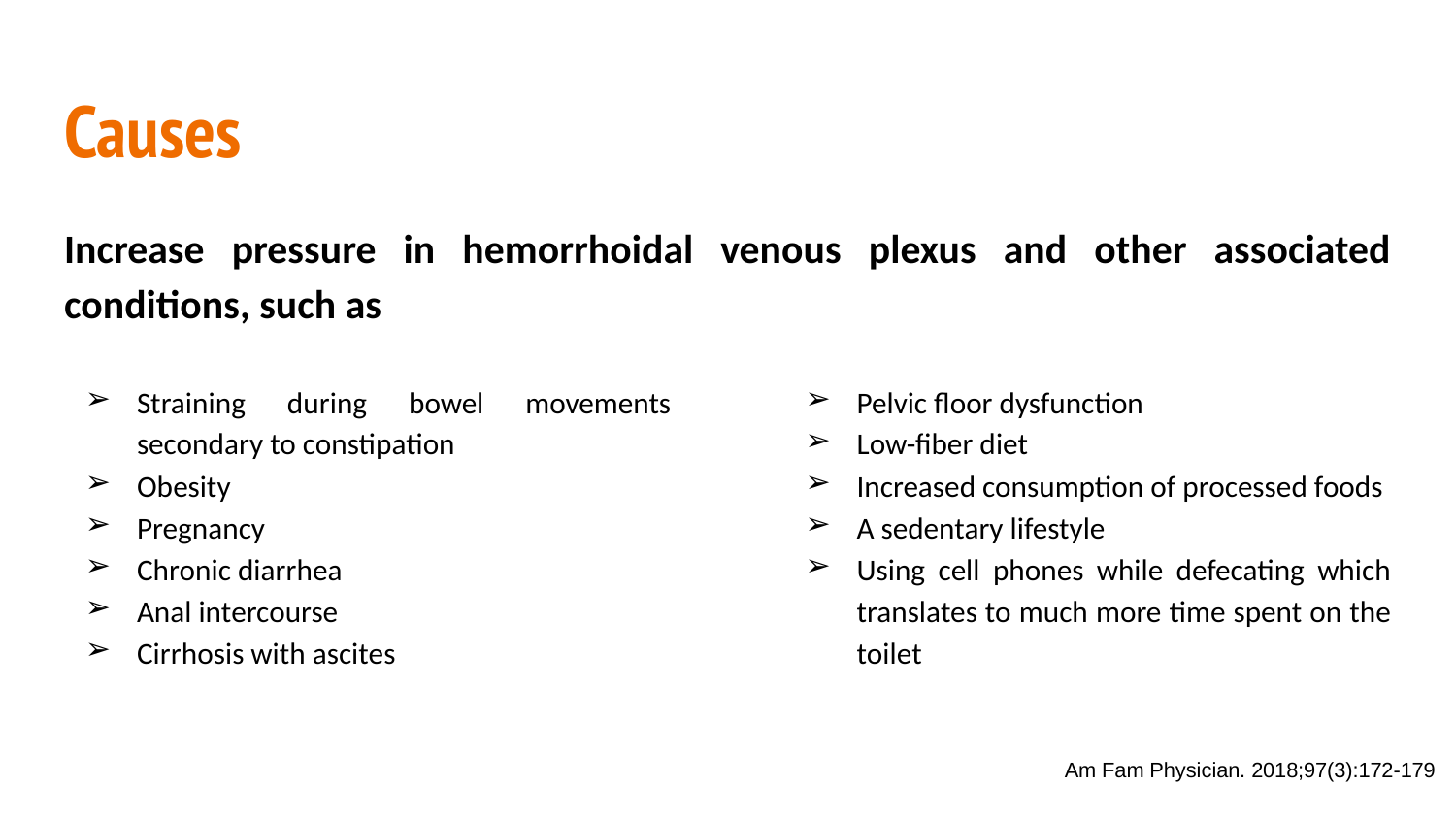

# Causes
Increase pressure in hemorrhoidal venous plexus and other associated conditions, such as

Straining during bowel movements secondary to constipation
Obesity
Pregnancy
Chronic diarrhea
Anal intercourse
Cirrhosis with ascites

Pelvic floor dysfunction
Low-fiber diet
Increased consumption of processed foods
A sedentary lifestyle
Using cell phones while defecating which translates to much more time spent on the toilet

Am Fam Physician. 2018;97(3):172-179